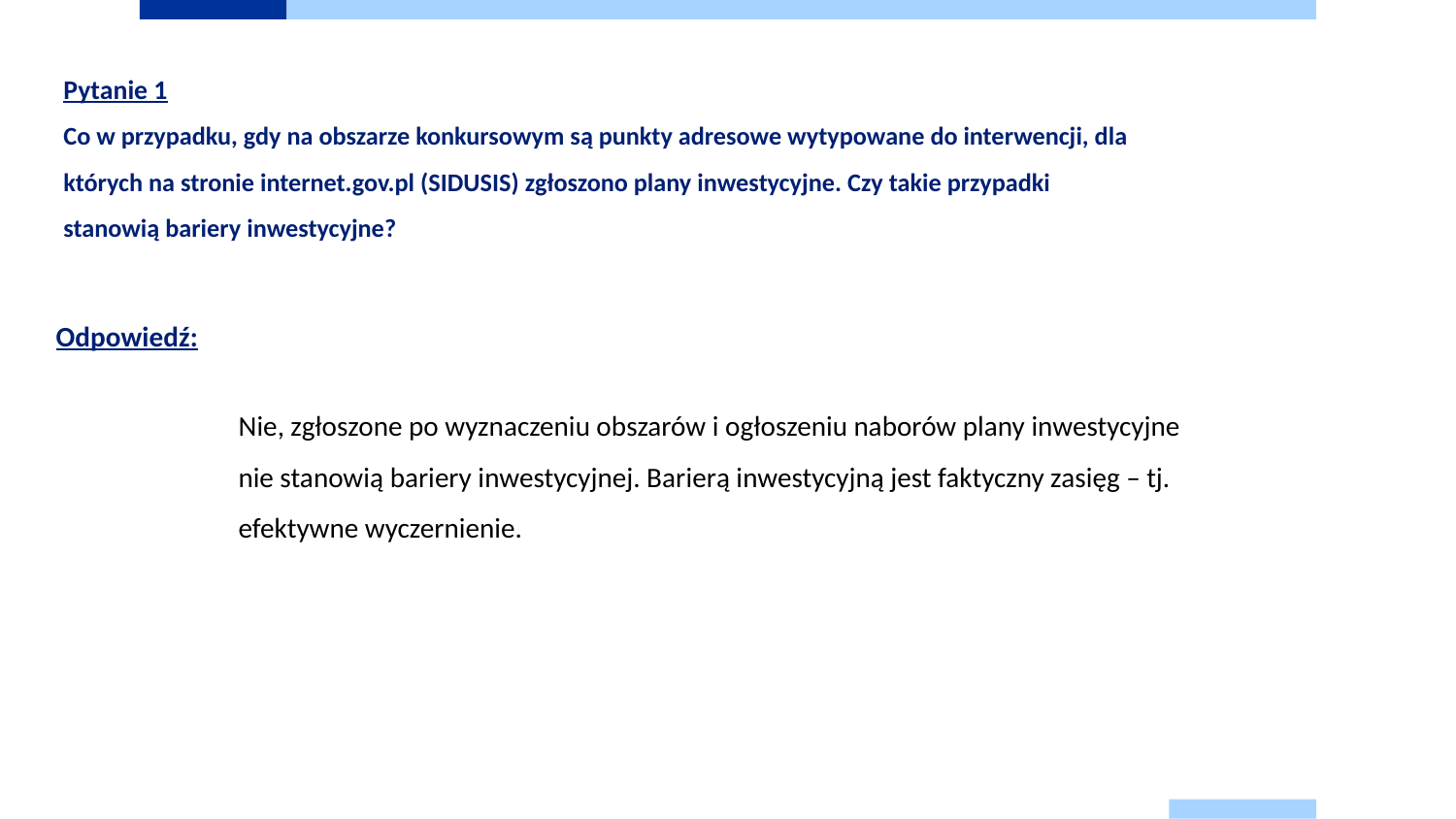

Pytanie 1
Co w przypadku, gdy na obszarze konkursowym są punkty adresowe wytypowane do interwencji, dla których na stronie internet.gov.pl (SIDUSIS) zgłoszono plany inwestycyjne. Czy takie przypadki stanowią bariery inwestycyjne?
# Odpowiedź:
Nie, zgłoszone po wyznaczeniu obszarów i ogłoszeniu naborów plany inwestycyjne nie stanowią bariery inwestycyjnej. Barierą inwestycyjną jest faktyczny zasięg – tj. efektywne wyczernienie.